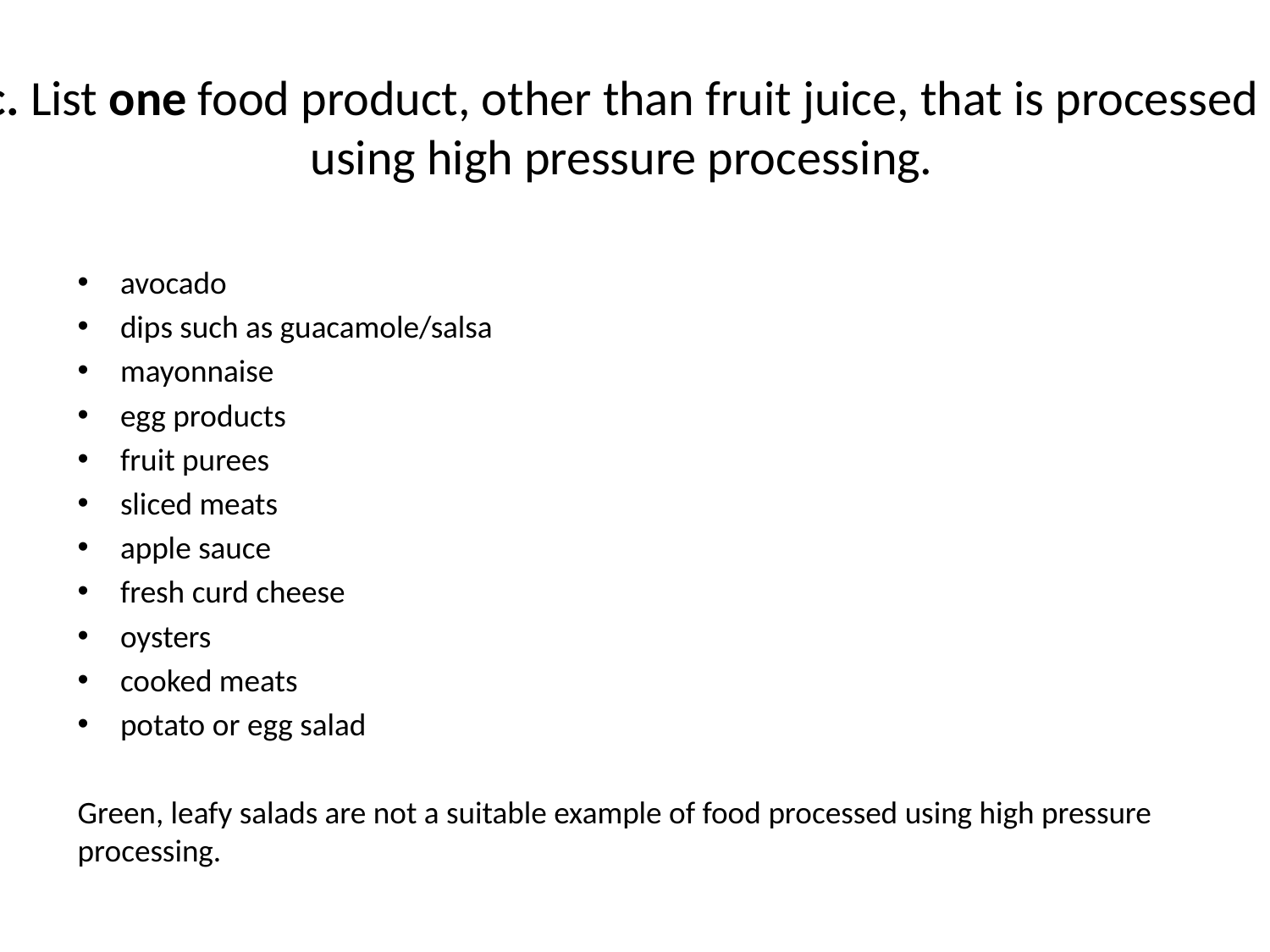

# c. List one food product, other than fruit juice, that is processed using high pressure processing.
avocado
dips such as guacamole/salsa
mayonnaise
egg products
fruit purees
sliced meats
apple sauce
fresh curd cheese
oysters
cooked meats
potato or egg salad

Green, leafy salads are not a suitable example of food processed using high pressure processing.